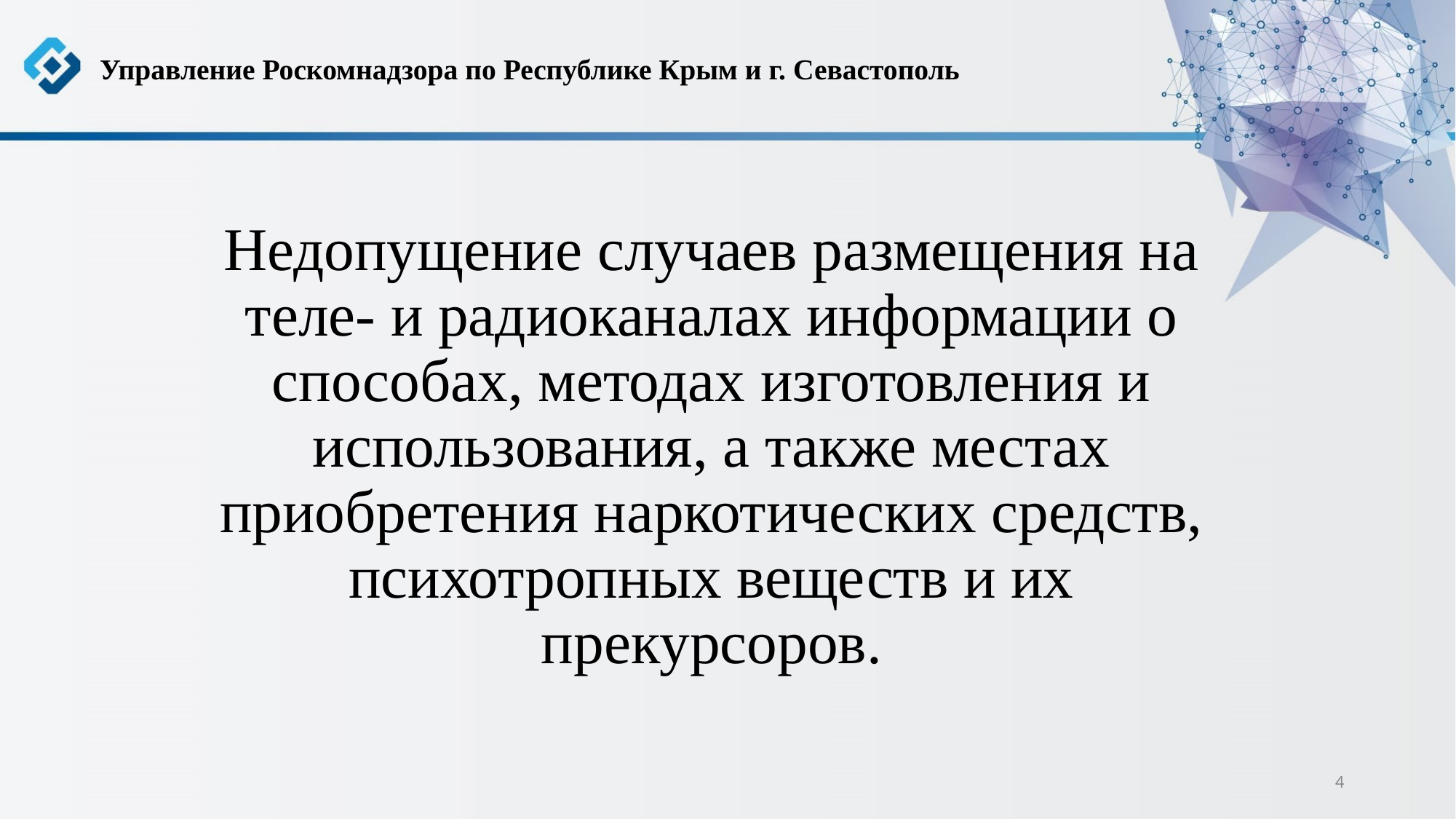

Управление Роскомнадзора по Республике Крым и г. Севастополь
# Недопущение случаев размещения на теле- и радиоканалах информации о способах, методах изготовления и использования, а также местах приобретения наркотических средств, психотропных веществ и их прекурсоров.
4